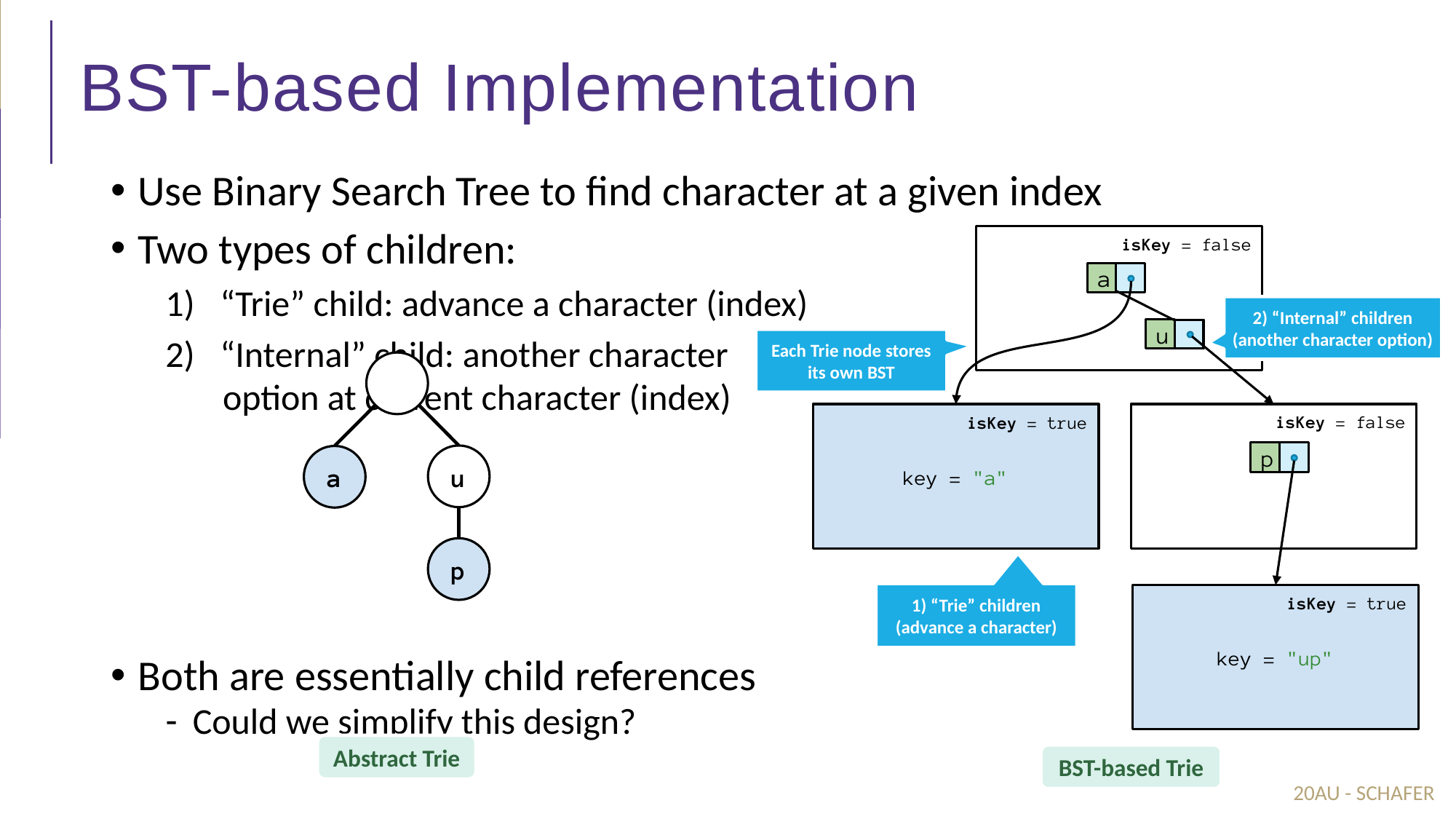

# BST-based Implementation
Use Binary Search Tree to find character at a given index
Two types of children:
“Trie” child: advance a character (index)
“Internal” child: another character
       option at current character (index)

Both are essentially child references
Could we simplify this design?

isKey = false
a

u

key = "a"

isKey = false
isKey = true
p

key = "up"
isKey = true
24

2) “Internal” children
(another character option)
Each Trie node stores its own BST

u
a
p
1) “Trie” children
(advance a character)
Abstract Trie
BST-based Trie
20AU - SCHAFER